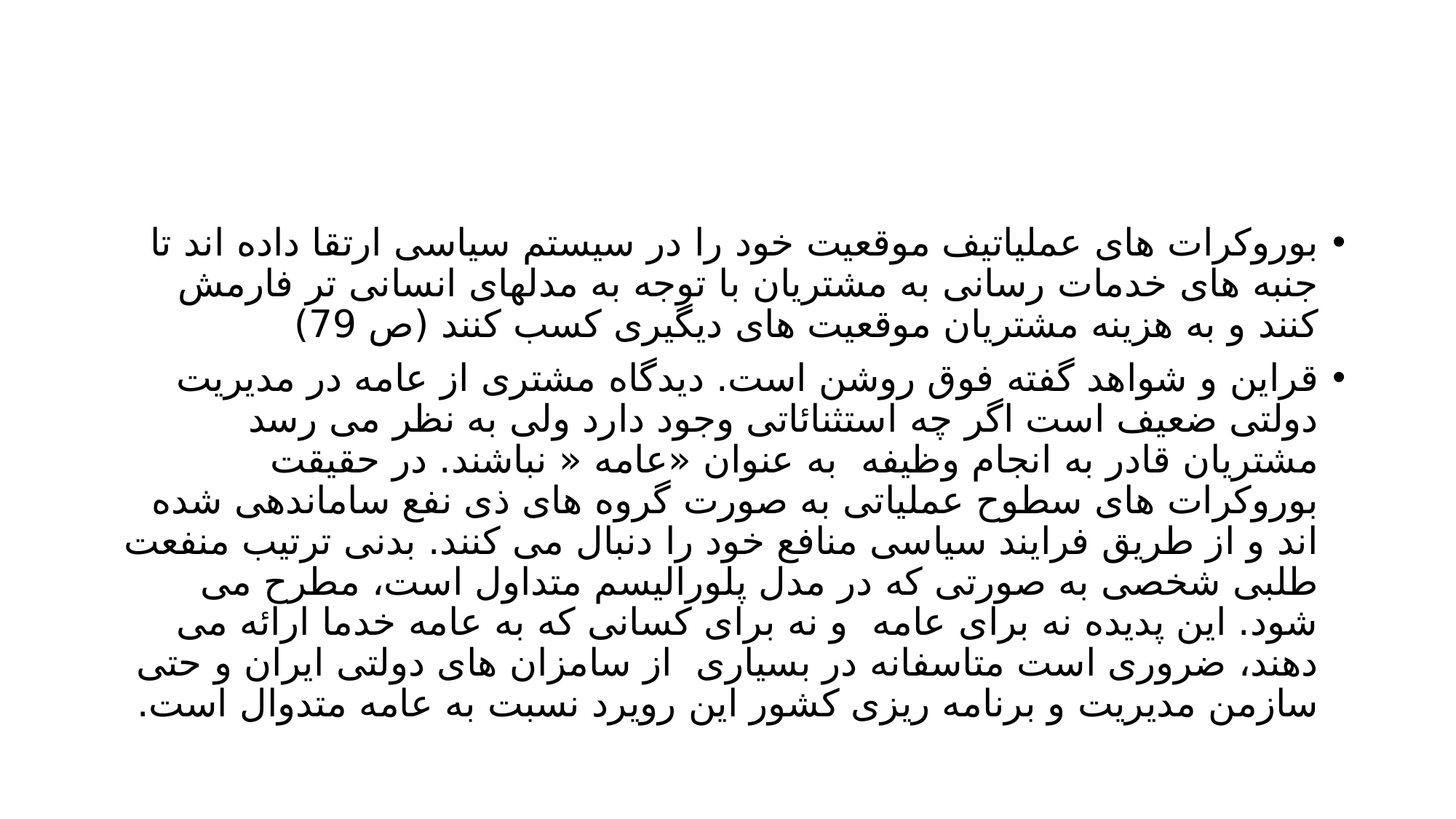

#
بوروکرات های عملیاتیف موقعیت خود را در سیستم سیاسی ارتقا داده اند تا جنبه های خدمات رسانی به مشتریان با توجه به مدلهای انسانی تر فارمش کنند و به هزینه مشتریان موقعیت های دیگیری کسب کنند (ص 79)
قراین و شواهد گفته فوق روشن است. دیدگاه مشتری از عامه در مدیریت دولتی ضعیف است اگر چه استثنائاتی وجود دارد ولی به نظر می رسد مشتریان قادر به انجام وظیفه  به عنوان «عامه « نباشند. در حقیقت بوروکرات های سطوح عملیاتی به صورت گروه های ذی نفع ساماندهی شده اند و از طریق فرایند سیاسی منافع خود را دنبال می کنند. بدنی ترتیب منفعت طلبی شخصی به صورتی که در مدل پلورالیسم متداول است، مطرح می شود. این پدیده نه برای عامه  و نه برای کسانی که به عامه خدما ارائه می دهند، ضروری است متاسفانه در بسیاری  از سامزان های دولتی ایران و حتی سازمن مدیریت و برنامه ریزی کشور این رویرد نسبت به عامه متدوال است.